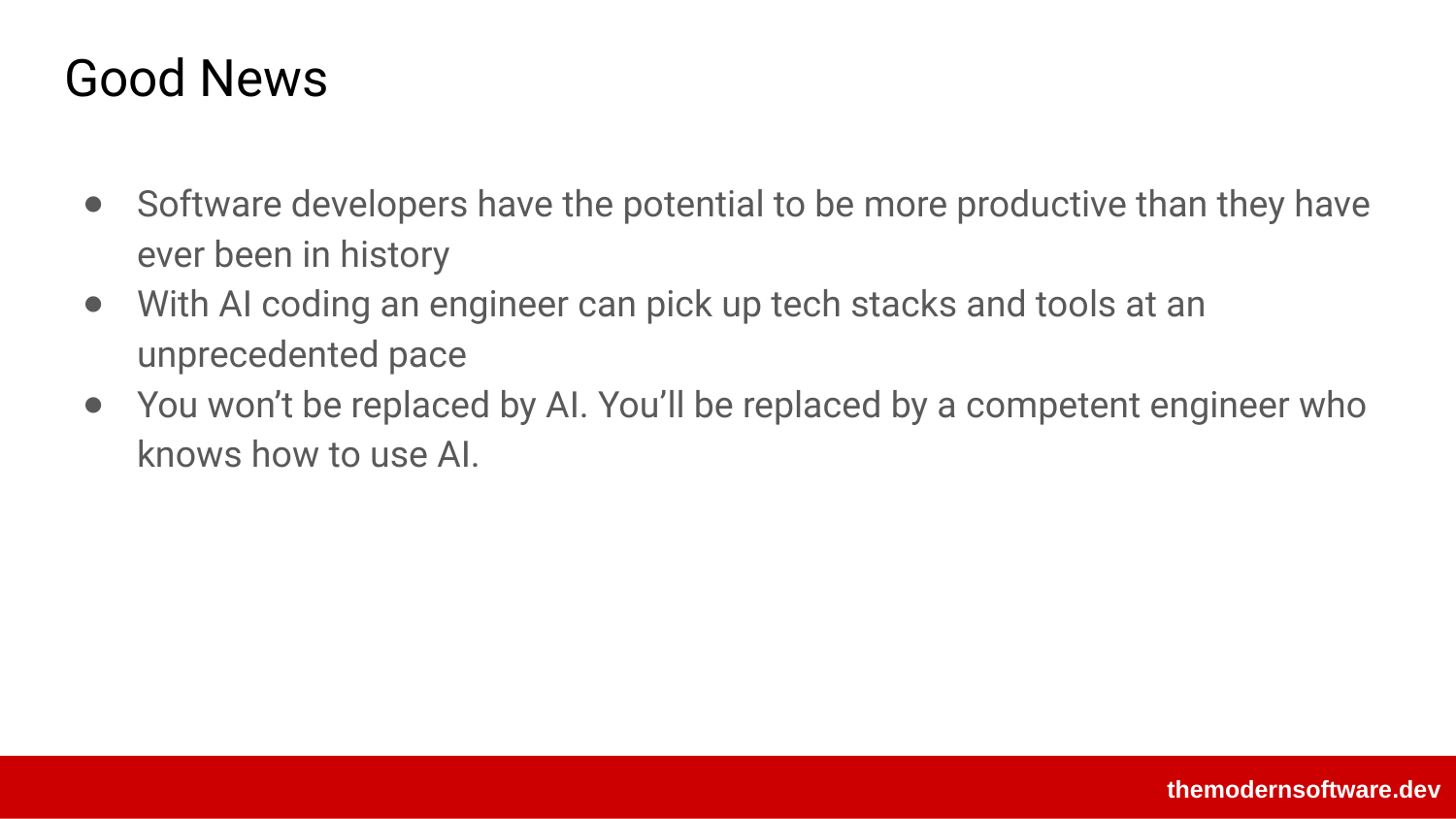

# Good News
Software developers have the potential to be more productive than they have ever been in history
With AI coding an engineer can pick up tech stacks and tools at an unprecedented pace
You won’t be replaced by AI. You’ll be replaced by a competent engineer who knows how to use AI.

themodernsoftware.dev